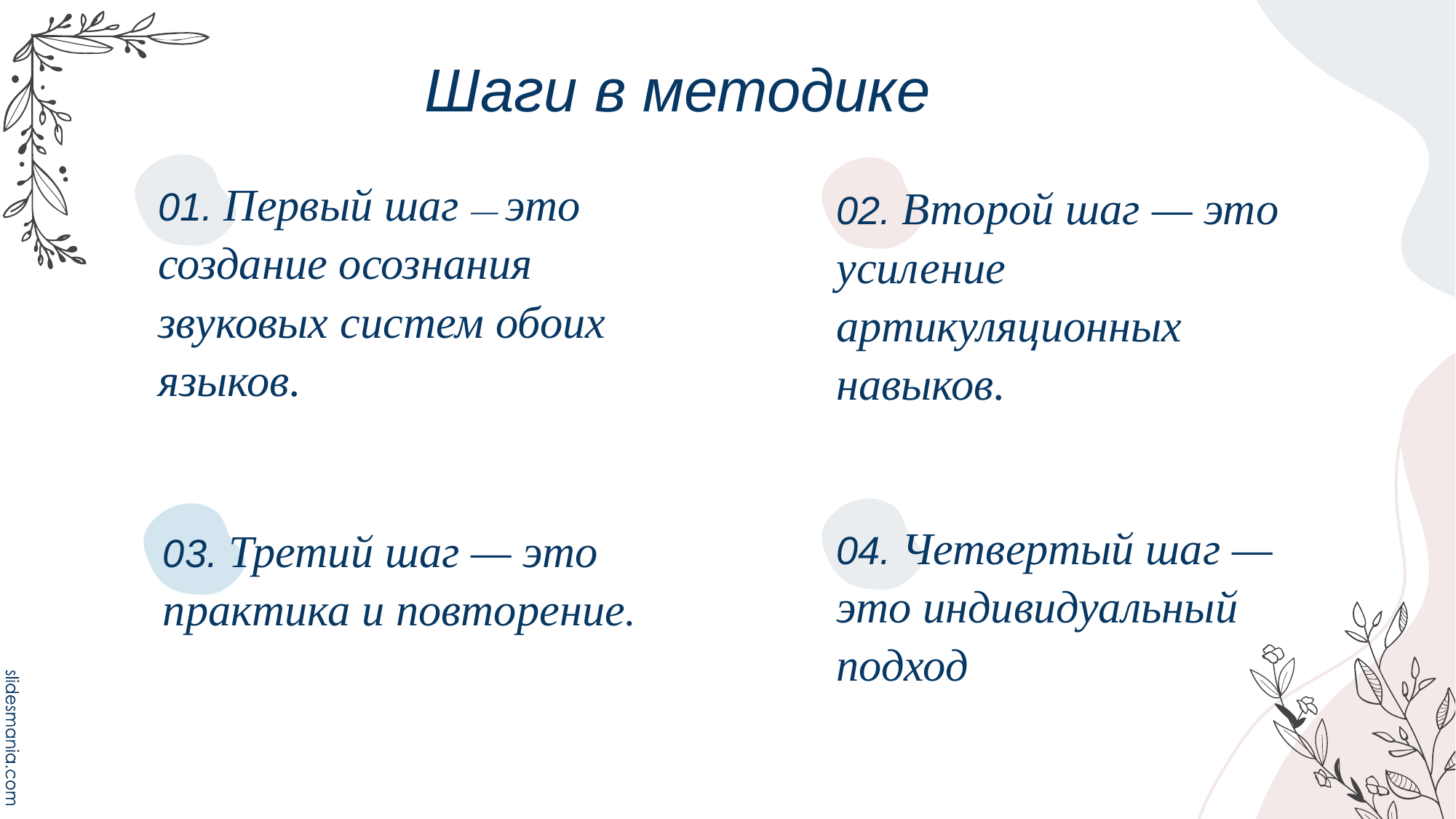

# Шаги в методике

01. Первый шаг — это создание осознания звуковых систем обоих языков.

02. Второй шаг — это усиление артикуляционных навыков.

04. Четвертый шаг — это индивидуальный подход

03. Третий шаг — это практика и повторение.